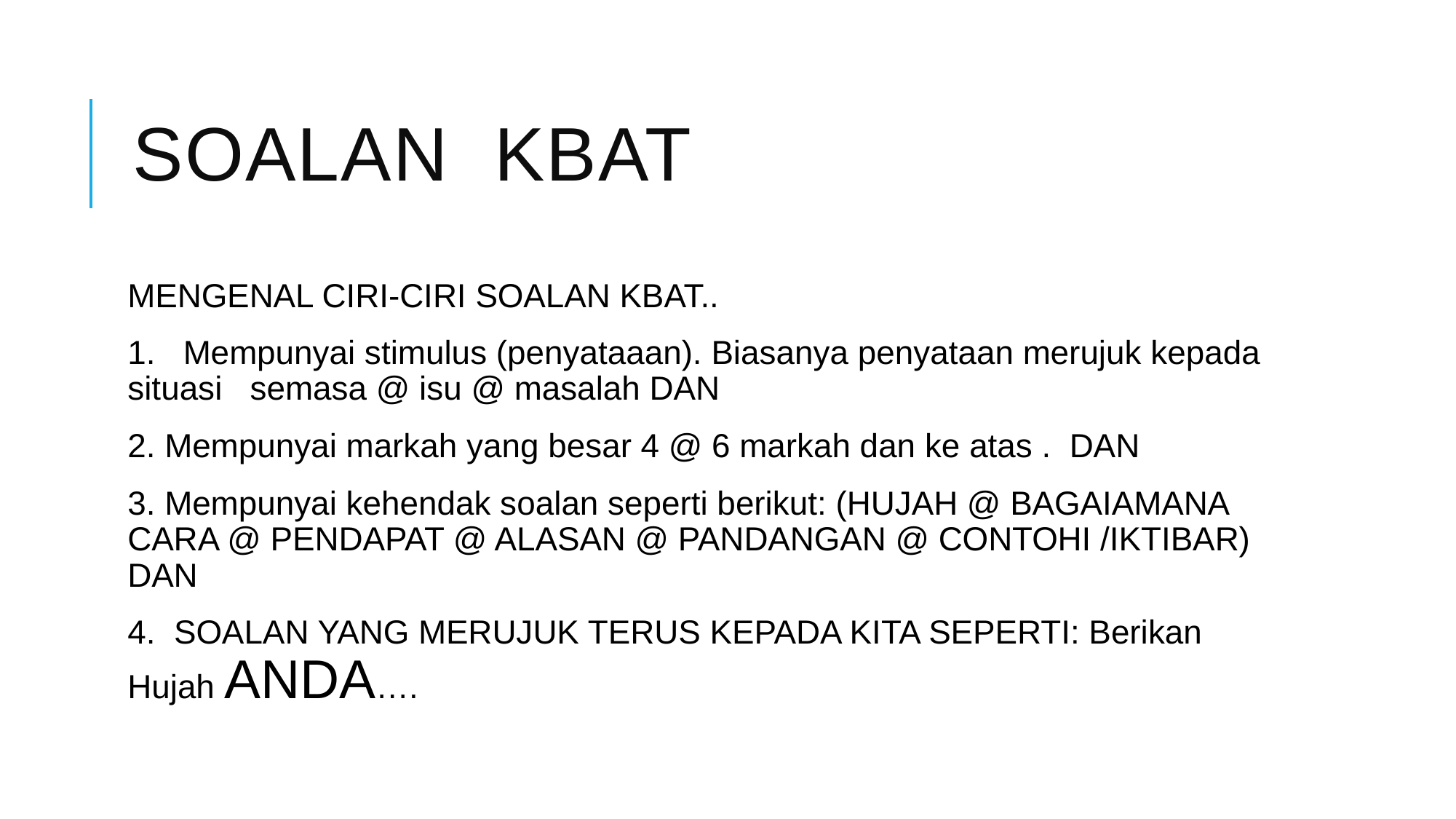

# Soalan  kbat
MENGENAL CIRI-CIRI SOALAN KBAT..
1.   Mempunyai stimulus (penyataaan). Biasanya penyataan merujuk kepada situasi   semasa @ isu @ masalah DAN
2. Mempunyai markah yang besar 4 @ 6 markah dan ke atas .  DAN
3. Mempunyai kehendak soalan seperti berikut: (HUJAH @ BAGAIAMANA CARA @ PENDAPAT @ ALASAN @ PANDANGAN @ CONTOHI /IKTIBAR) DAN
4.  SOALAN YANG MERUJUK TERUS KEPADA KITA SEPERTI: Berikan Hujah ANDA….